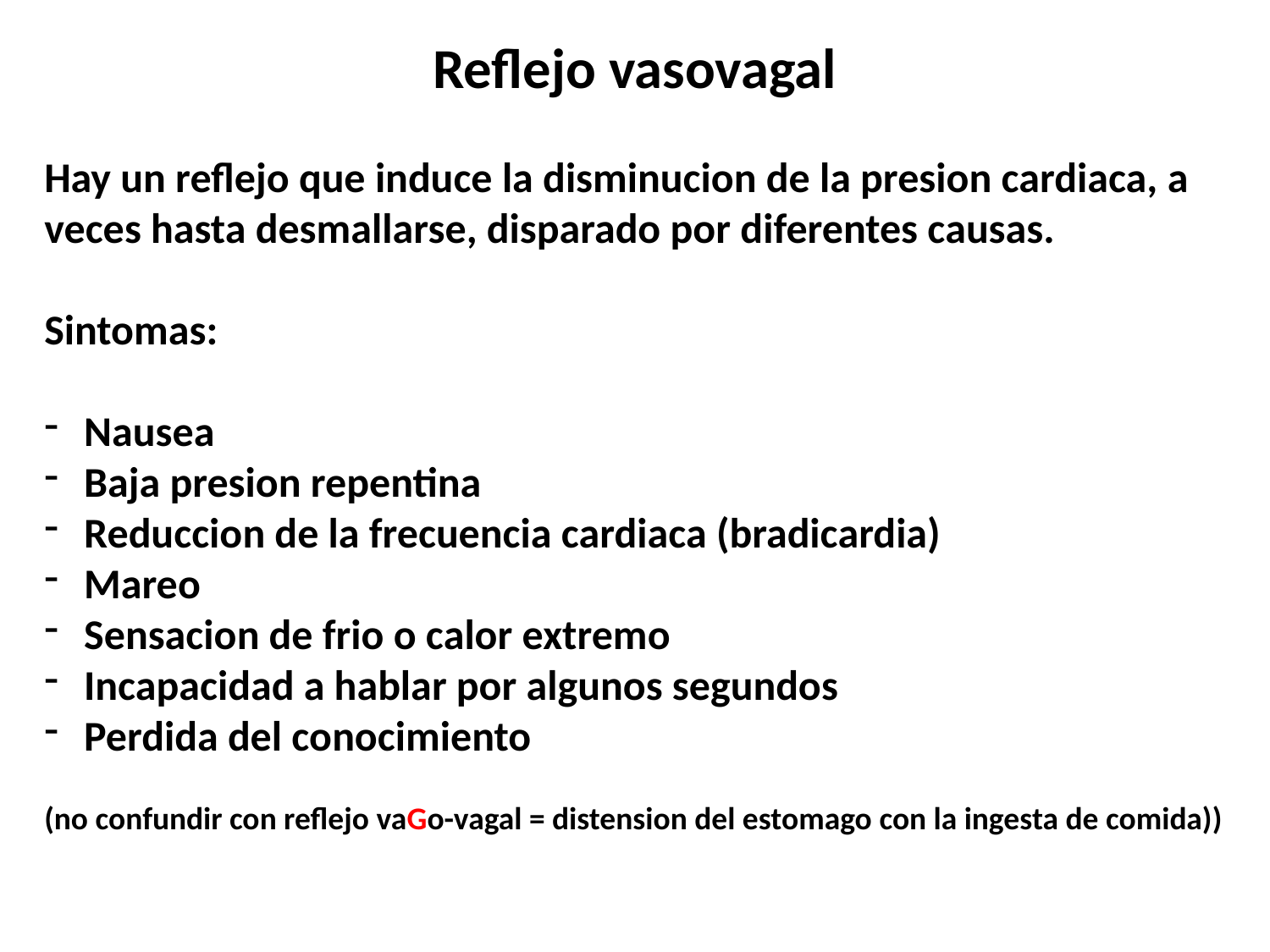

Reflejo vasovagal

Hay un reflejo que induce la disminucion de la presion cardiaca, a veces hasta desmallarse, disparado por diferentes causas.

Sintomas:

Nausea
Baja presion repentina
Reduccion de la frecuencia cardiaca (bradicardia)
Mareo
Sensacion de frio o calor extremo
Incapacidad a hablar por algunos segundos
Perdida del conocimiento

(no confundir con reflejo vaGo-vagal = distension del estomago con la ingesta de comida))